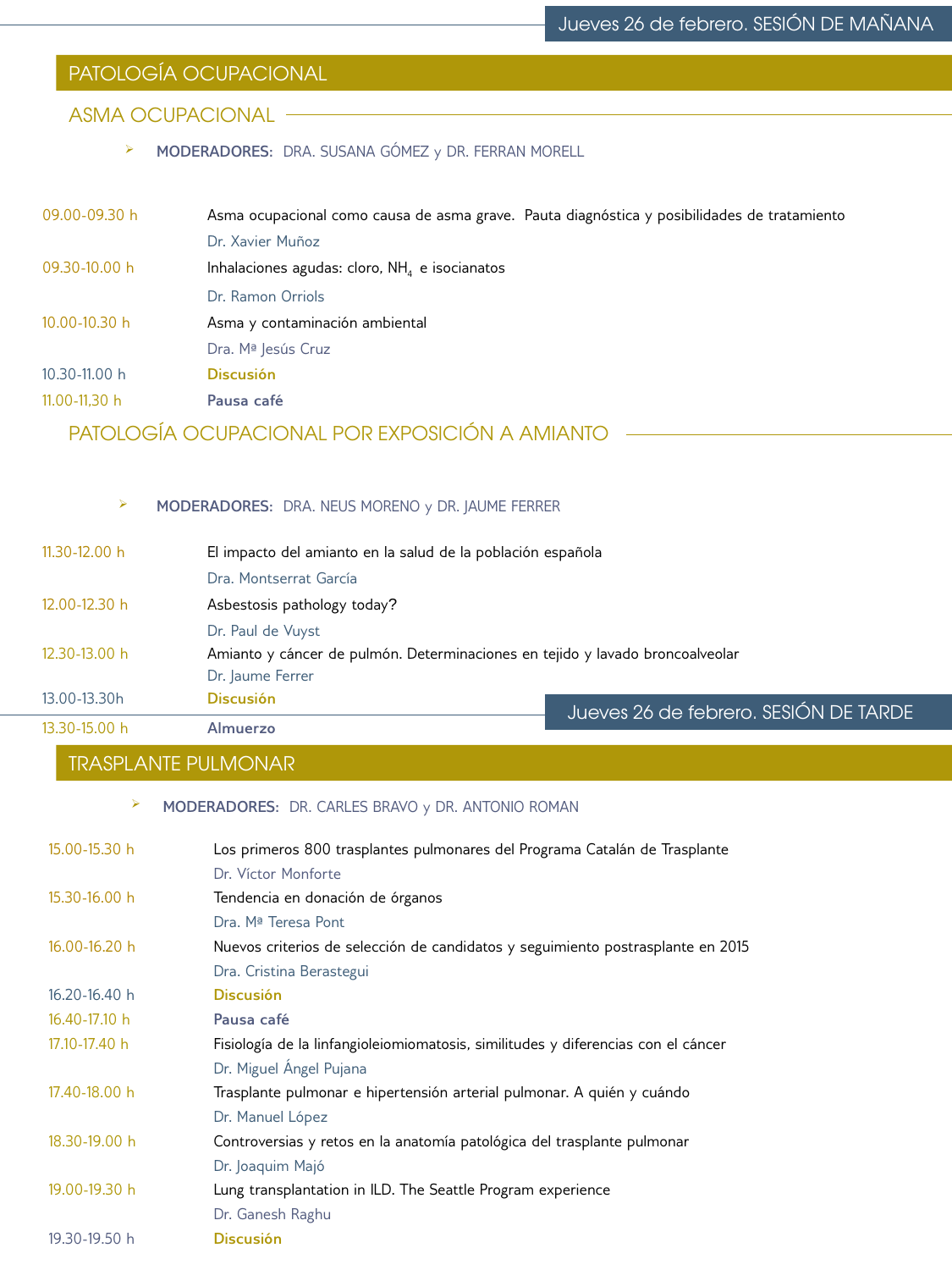

Jueves 26 de febrero. SESIÓN DE MAÑANA
PATOLOGÍA OCUPACIONAL
ASMA OCUPACIONAL
MODERADORES:  DRA. SUSANA GÓMEZ y DR. FERRAN MORELL

09.00-09.30 h	Asma ocupacional como causa de asma grave.  Pauta diagnóstica y posibilidades de tratamiento
		Dr. Xavier Muñoz
09.30-10.00 h	Inhalaciones agudas: cloro, NH4  e isocianatos
		Dr. Ramon Orriols
10.00-10.30 h	Asma y contaminación ambiental
		Dra. Mª Jesús Cruz
10.30-11.00 h	Discusión
11.00-11,30 h	Pausa café

MODERADORES:  DRA. NEUS MORENO y DR. JAUME FERRER

11.30-12.00 h	El impacto del amianto en la salud de la población española
		Dra. Montserrat García
12.00-12.30 h	Asbestosis pathology today?
		Dr. Paul de Vuyst
12.30-13.00 h	Amianto y cáncer de pulmón. Determinaciones en tejido y lavado broncoalveolar
 		Dr. Jaume Ferrer
13.00-13.30h	Discusión
13.30-15.00 h	Almuerzo

PATOLOGÍA OCUPACIONAL POR EXPOSICIÓN A AMIANTO
Jueves 26 de febrero. SESIÓN DE TARDE
TRASPLANTE PULMONAR
MODERADORES:  DR. CARLES BRAVO y DR. ANTONIO ROMAN

15.00-15.30 h	Los primeros 800 trasplantes pulmonares del Programa Catalán de Trasplante
		Dr. Víctor Monforte
15.30-16.00 h	Tendencia en donación de órganos
		Dra. Mª Teresa Pont
16.00-16.20 h	Nuevos criterios de selección de candidatos y seguimiento postrasplante en 2015
		Dra. Cristina Berastegui
16.20-16.40 h	Discusión
16.40-17.10 h	Pausa café
17.10-17.40 h	Fisiología de la linfangioleiomiomatosis, similitudes y diferencias con el cáncer
		Dr. Miguel Ángel Pujana
17.40-18.00 h	Trasplante pulmonar e hipertensión arterial pulmonar. A quién y cuándo
		Dr. Manuel López
18.30-19.00 h     	Controversias y retos en la anatomía patológica del trasplante pulmonar
                         	Dr. Joaquim Majó
19.00-19.30 h 	Lung transplantation in ILD. The Seattle Program experience
		Dr. Ganesh Raghu
19.30-19.50 h     	Discusión